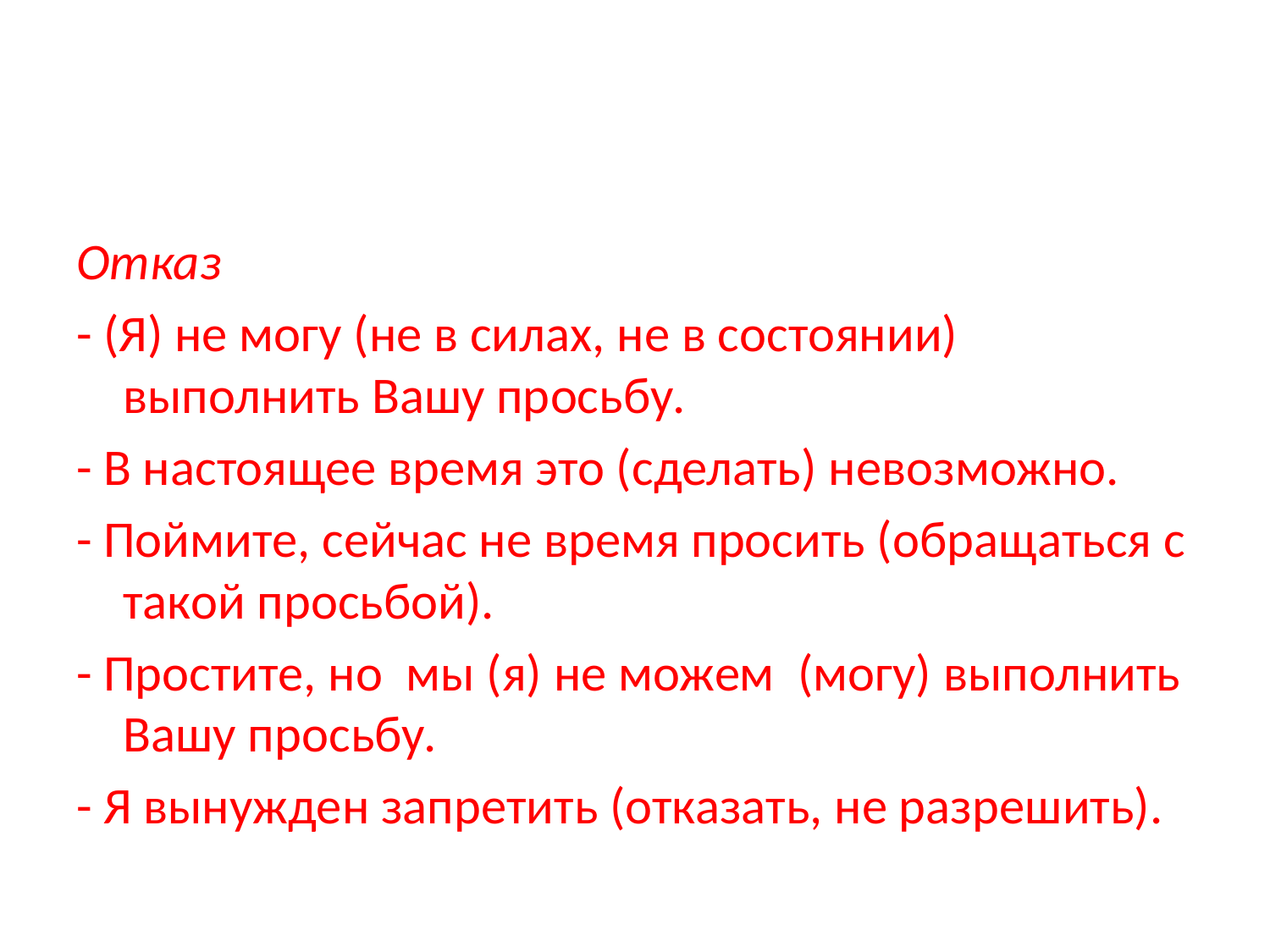

#
Отказ
- (Я) не могу (не в силах, не в состоянии) выполнить Вашу просьбу.
- В настоящее время это (сделать) невозможно.
- Поймите, сейчас не время просить (обращаться с такой просьбой).
- Простите, но  мы (я) не можем  (могу) выполнить Вашу просьбу.
- Я вынужден запретить (отказать, не разрешить).